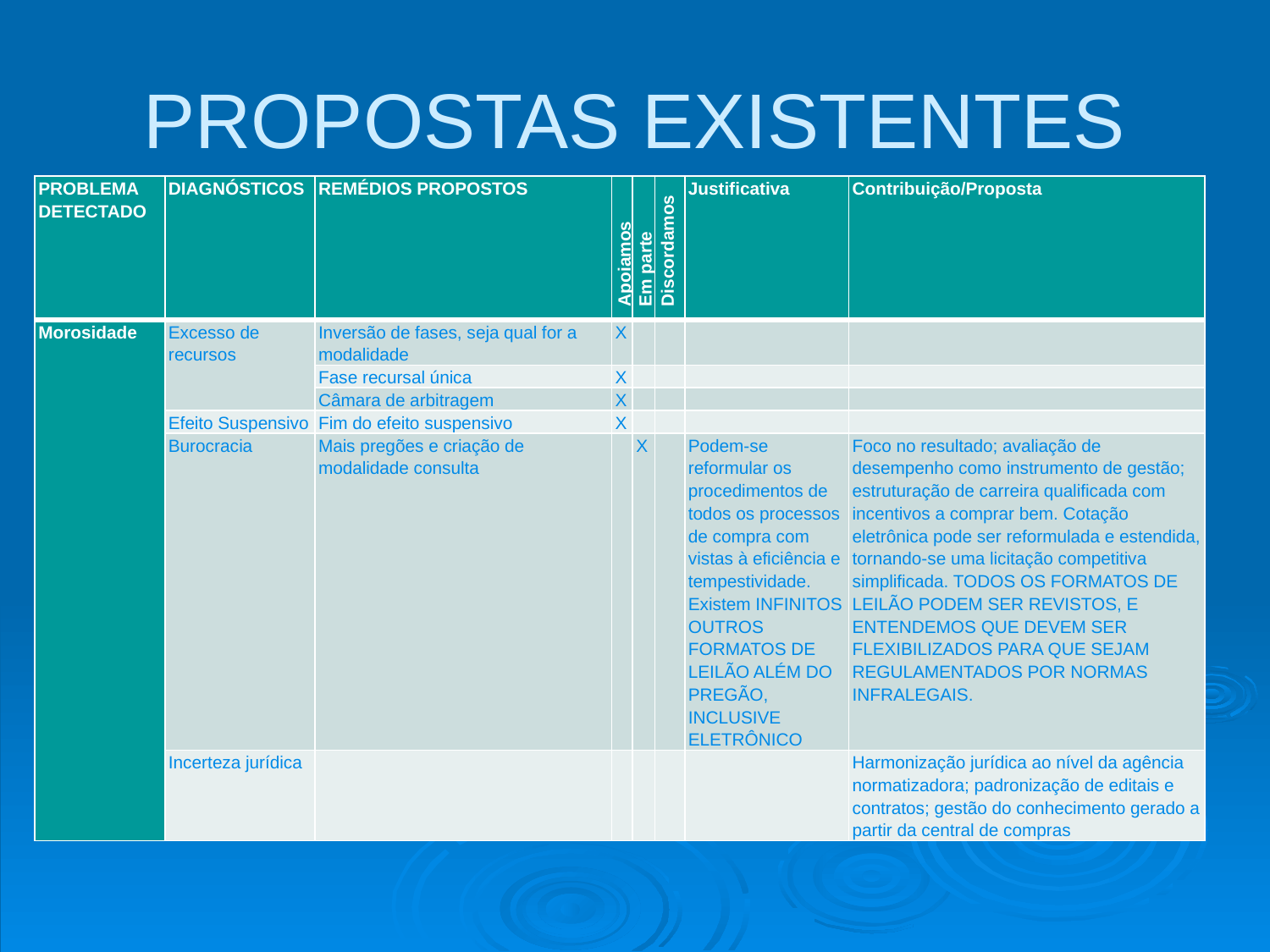

# PROPOSTAS EXISTENTES
| PROBLEMA DETECTADO | DIAGNÓSTICOS | REMÉDIOS PROPOSTOS | Apoiamos | Em parte | Discordamos | Justificativa | Contribuição/Proposta |
| --- | --- | --- | --- | --- | --- | --- | --- |
| Morosidade | Excesso de recursos | Inversão de fases, seja qual for a modalidade | X |  |  |  |  |
|  |  | Fase recursal única | X |  |  |  |  |
|  |  | Câmara de arbitragem | X |  |  |  |  |
|  | Efeito Suspensivo | Fim do efeito suspensivo | X |  |  |  |  |
|  | Burocracia | Mais pregões e criação de modalidade consulta |  | X |  | Podem-se reformular os procedimentos de todos os processos de compra com vistas à eficiência e tempestividade. Existem INFINITOS OUTROS FORMATOS DE LEILÃO ALÉM DO PREGÃO, INCLUSIVE ELETRÔNICO | Foco no resultado; avaliação de desempenho como instrumento de gestão; estruturação de carreira qualificada com incentivos a comprar bem. Cotação eletrônica pode ser reformulada e estendida, tornando-se uma licitação competitiva simplificada. TODOS OS FORMATOS DE LEILÃO PODEM SER REVISTOS, E ENTENDEMOS QUE DEVEM SER FLEXIBILIZADOS PARA QUE SEJAM REGULAMENTADOS POR NORMAS INFRALEGAIS. |
|  | Incerteza jurídica |  |  |  |  |  | Harmonização jurídica ao nível da agência normatizadora; padronização de editais e contratos; gestão do conhecimento gerado a partir da central de compras |